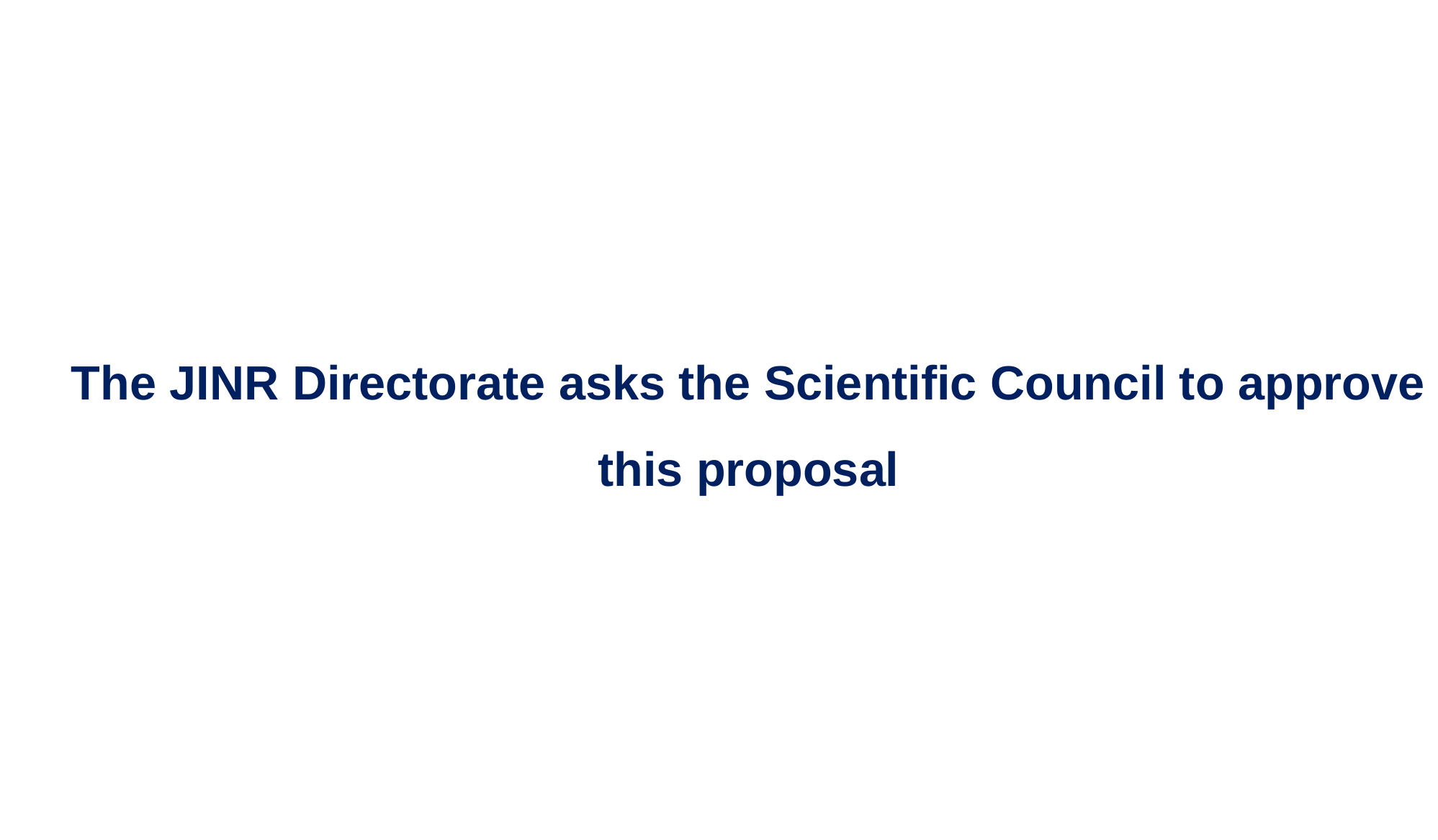

The JINR Directorate asks the Scientific Council to approve this proposal